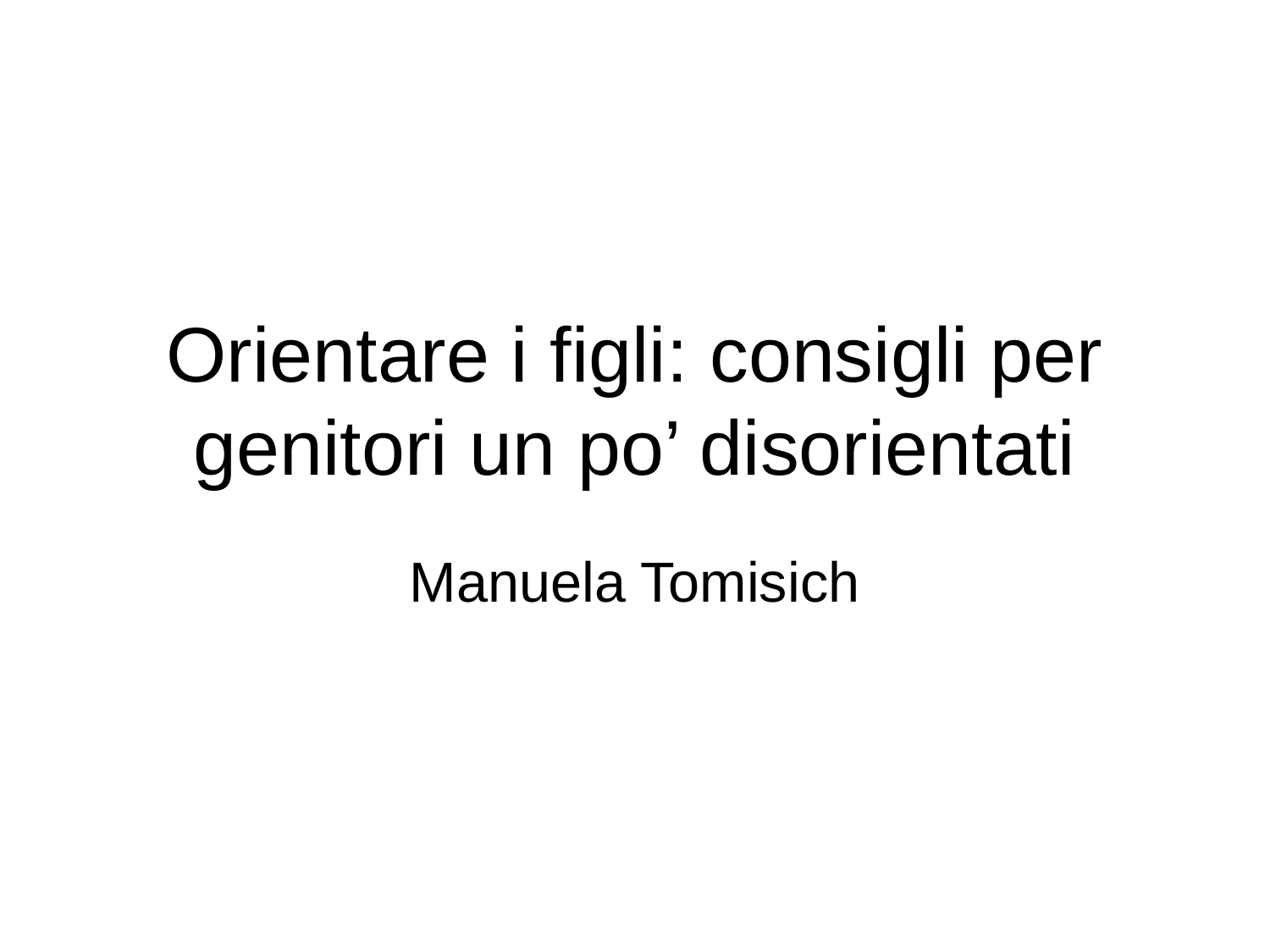

# Orientare i figli: consigli per genitori un po’ disorientati
Manuela Tomisich